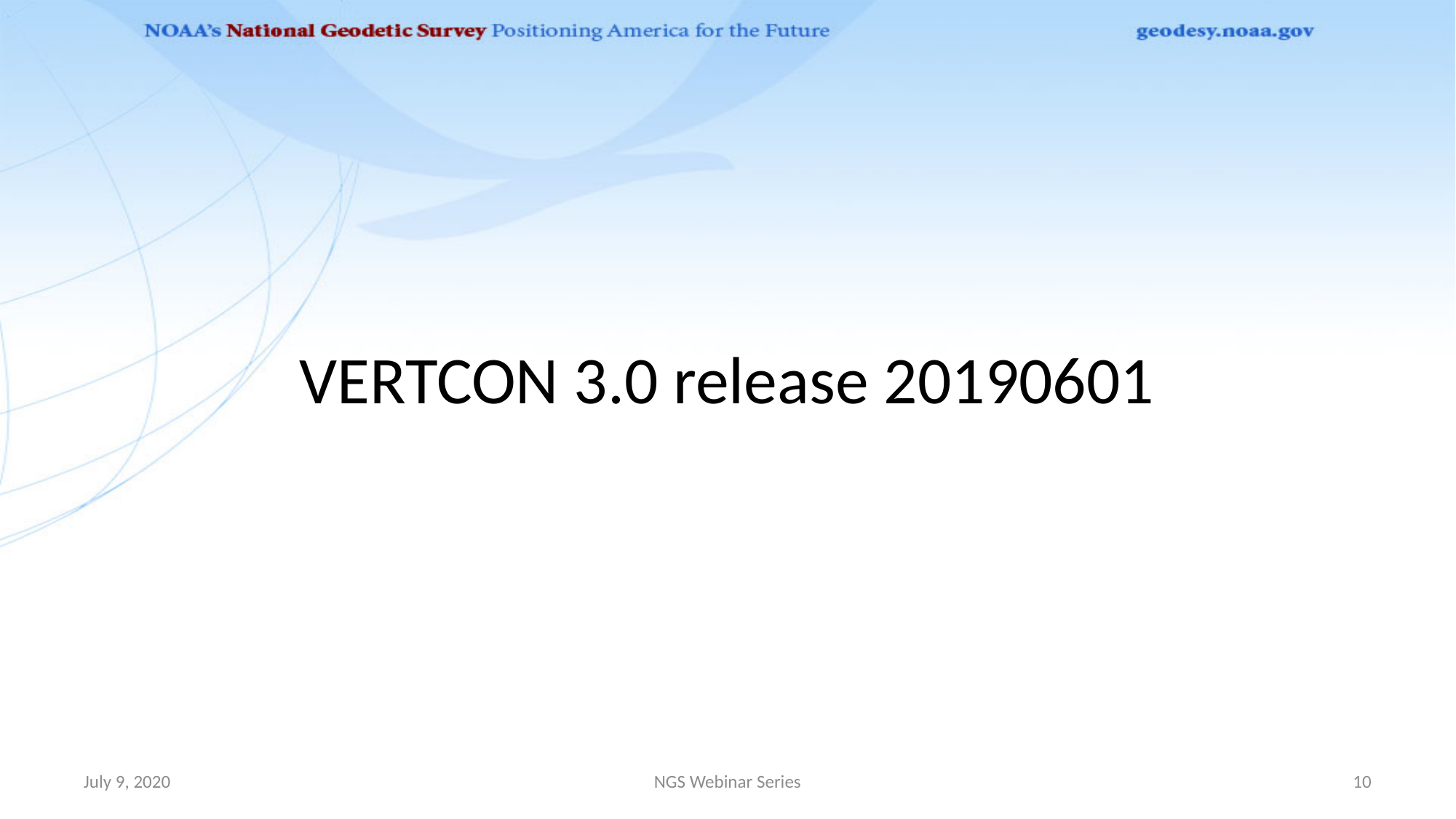

# VERTCON 3.0 release 20190601
July 9, 2020
NGS Webinar Series
10